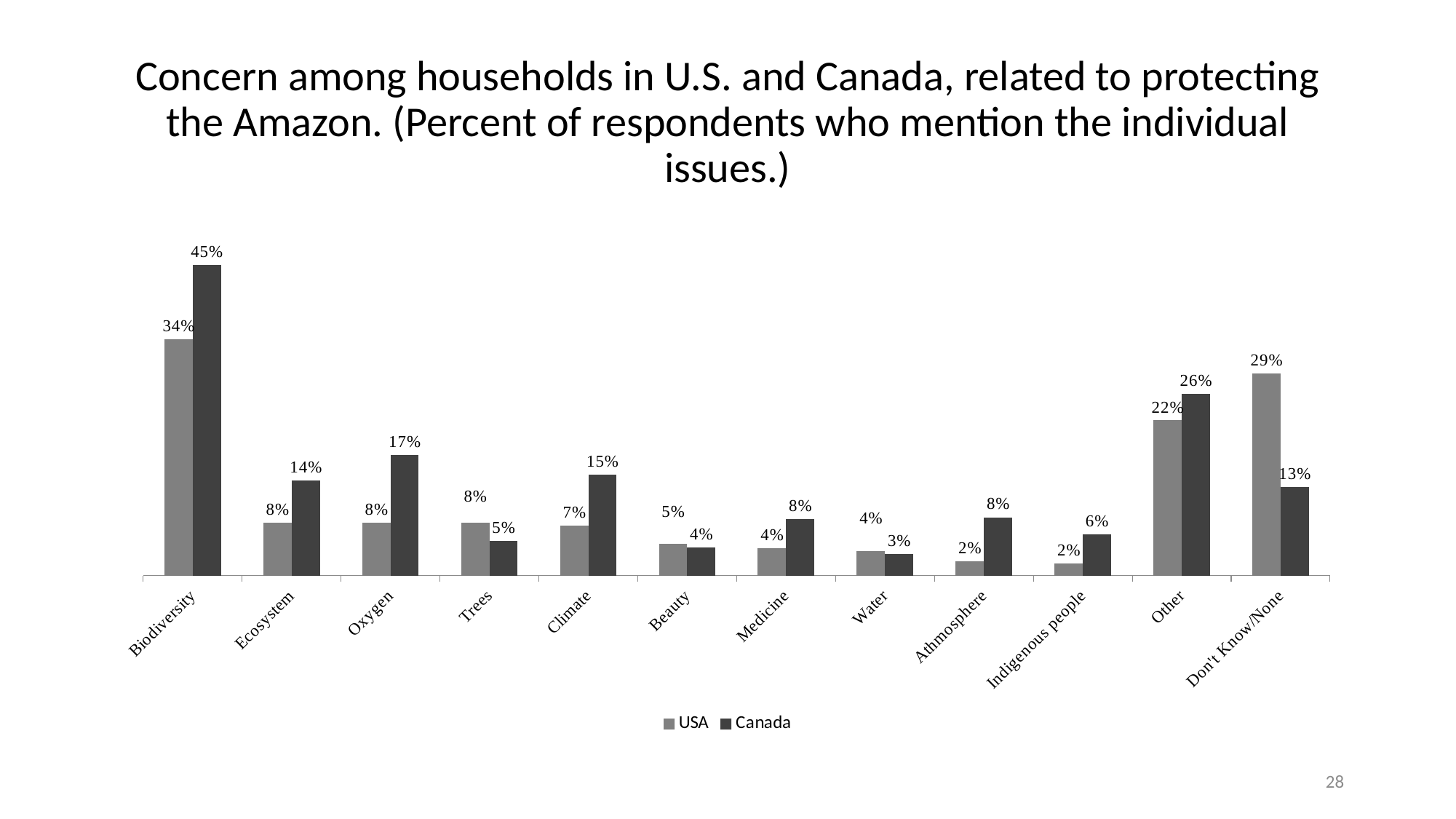

# Concern among households in U.S. and Canada, related to protecting the Amazon. (Percent of respondents who mention the individual issues.)

### Chart

| Category | USA | Canada |
|---|---|---|
| Biodiversity | 0.3399788 | 0.4467595 |
| Ecosystem | 0.0763755 | 0.136489 |
| Oxygen | 0.0759041 | 0.1739693 |
| Trees | 0.0755374 | 0.0499748 |
| Climate | 0.072242 | 0.145253 |
| Beauty | 0.0451877 | 0.0406432 |
| Medicine | 0.0391017 | 0.0811792 |
| Water | 0.0352046 | 0.0308158 |
| Athmosphere | 0.02031 | 0.0837739 |
| Indigenous people | 0.0175156 | 0.058987 |
| Other | 0.2233719 | 0.2615093 |
| Don't Know/None | 0.2913246 | 0.1271755 |
28